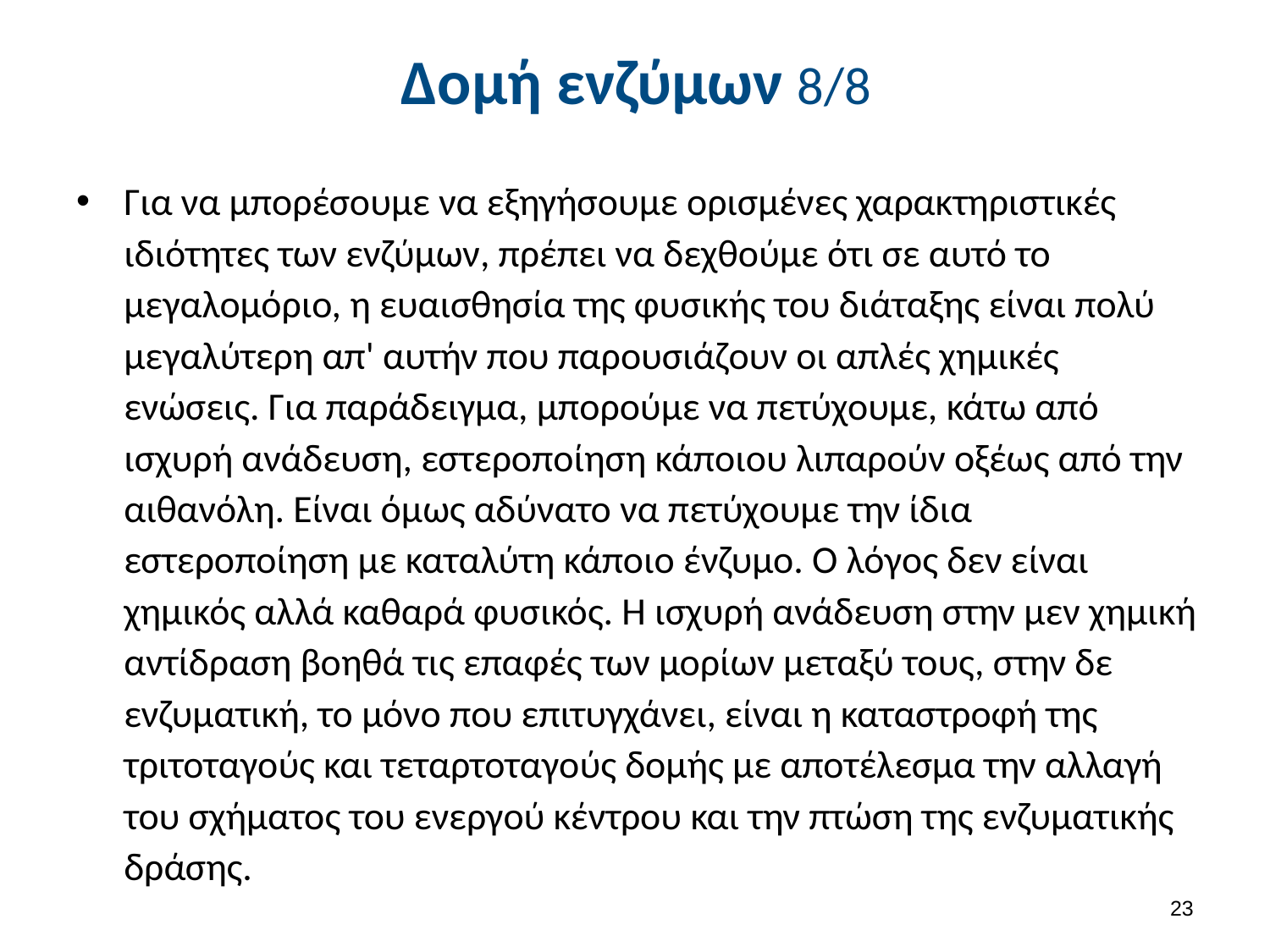

# Δομή ενζύμων 8/8
Για να μπορέσουμε να εξηγήσουμε ορισμένες χαρακτηριστικές ιδιότητες των ενζύμων, πρέπει να δεχθούμε ότι σε αυτό το μεγαλομόριο, η ευαισθησία της φυσικής του διάταξης είναι πολύ μεγαλύτερη απ' αυτήν που παρουσιάζουν οι απλές χημικές ενώσεις. Για παράδειγμα, μπορούμε να πετύχουμε, κάτω από ισχυρή ανάδευση, εστεροποίηση κάποιου λιπαρούν οξέως από την αιθανόλη. Είναι όμως αδύνατο να πετύχουμε την ίδια εστεροποίηση με καταλύτη κάποιο ένζυμο. Ο λόγος δεν είναι χημικός αλλά καθαρά φυσικός. Η ισχυρή ανάδευση στην μεν χημική αντίδραση βοηθά τις επαφές των μορίων μεταξύ τους, στην δε ενζυματική, το μόνο που επιτυγχάνει, είναι η καταστροφή της τριτοταγούς και τεταρτοταγούς δομής με αποτέλεσμα την αλλαγή του σχήματος του ενεργού κέντρου και την πτώση της ενζυματικής δράσης.
23